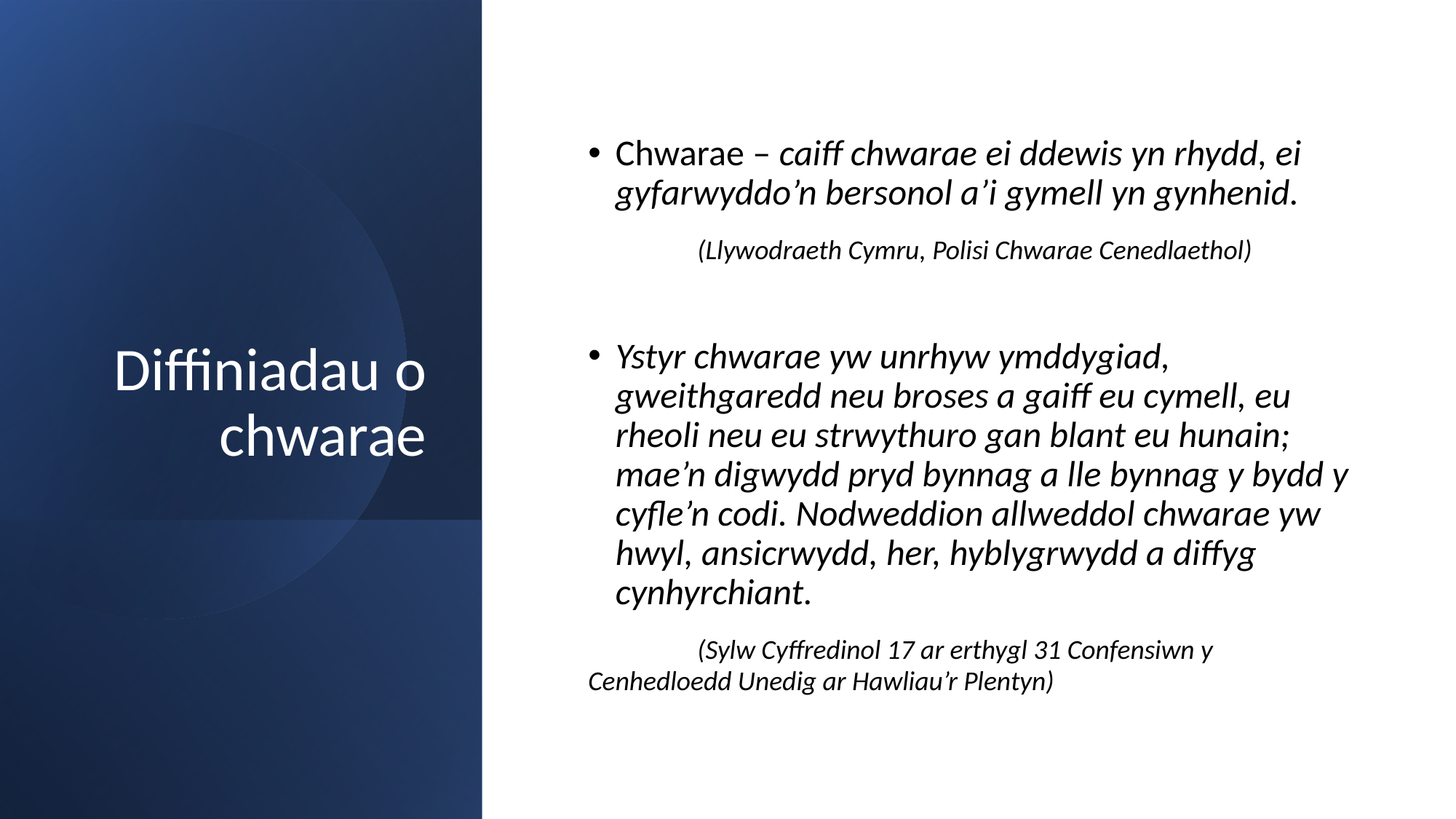

# Diffiniadau o chwarae
Chwarae – caiff chwarae ei ddewis yn rhydd, ei gyfarwyddo’n bersonol a’i gymell yn gynhenid.
	(Llywodraeth Cymru, Polisi Chwarae Cenedlaethol)

Ystyr chwarae yw unrhyw ymddygiad, gweithgaredd neu broses a gaiff eu cymell, eu rheoli neu eu strwythuro gan blant eu hunain; mae’n digwydd pryd bynnag a lle bynnag y bydd y cyfle’n codi. Nodweddion allweddol chwarae yw hwyl, ansicrwydd, her, hyblygrwydd a diffyg cynhyrchiant.
	(Sylw Cyffredinol 17 ar erthygl 31 Confensiwn y 	Cenhedloedd Unedig ar Hawliau’r Plentyn)